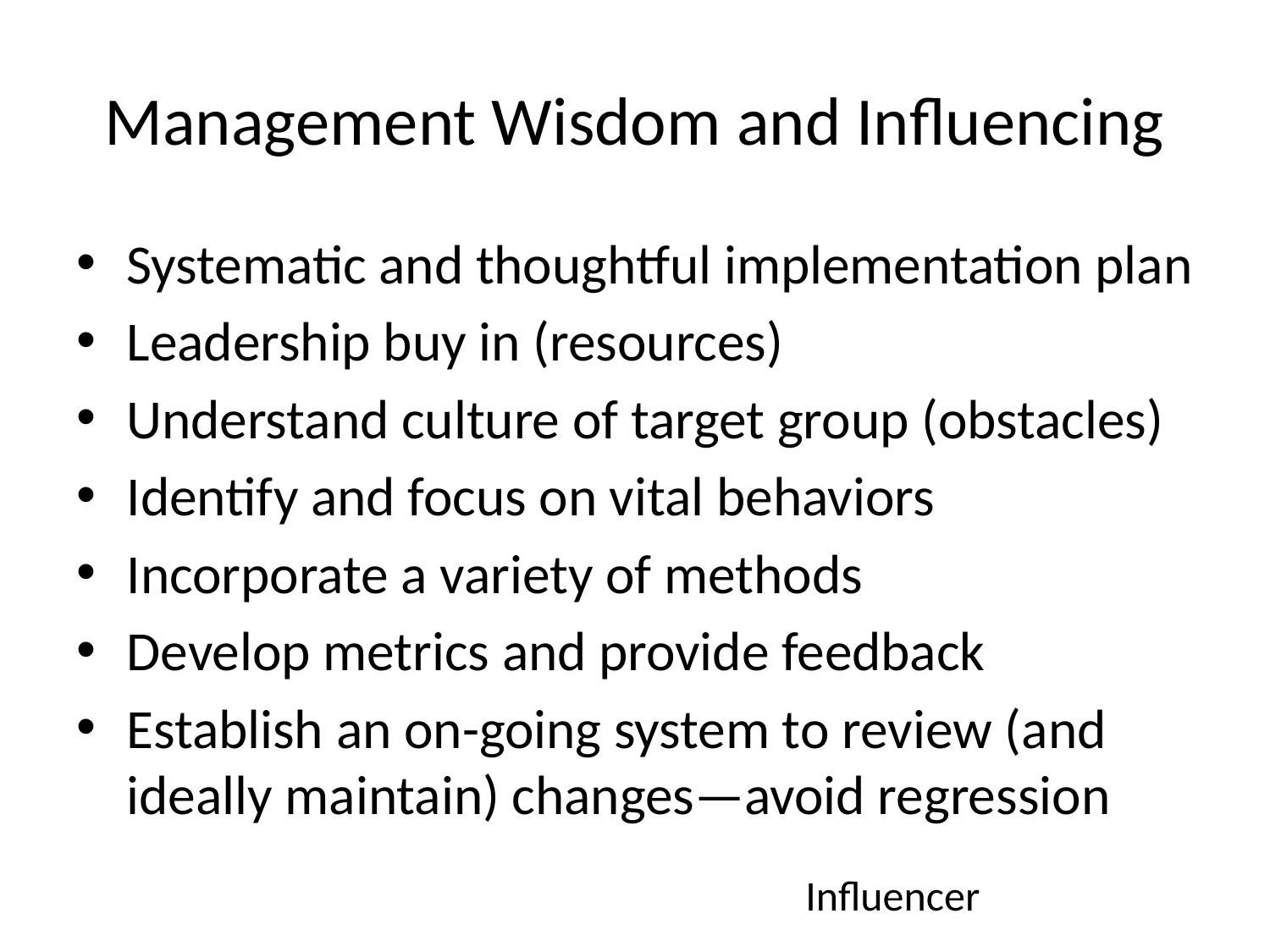

# Management Wisdom and Influencing
Systematic and thoughtful implementation plan
Leadership buy in (resources)
Understand culture of target group (obstacles)
Identify and focus on vital behaviors
Incorporate a variety of methods
Develop metrics and provide feedback
Establish an on-going system to review (and ideally maintain) changes—avoid regression

Influencer